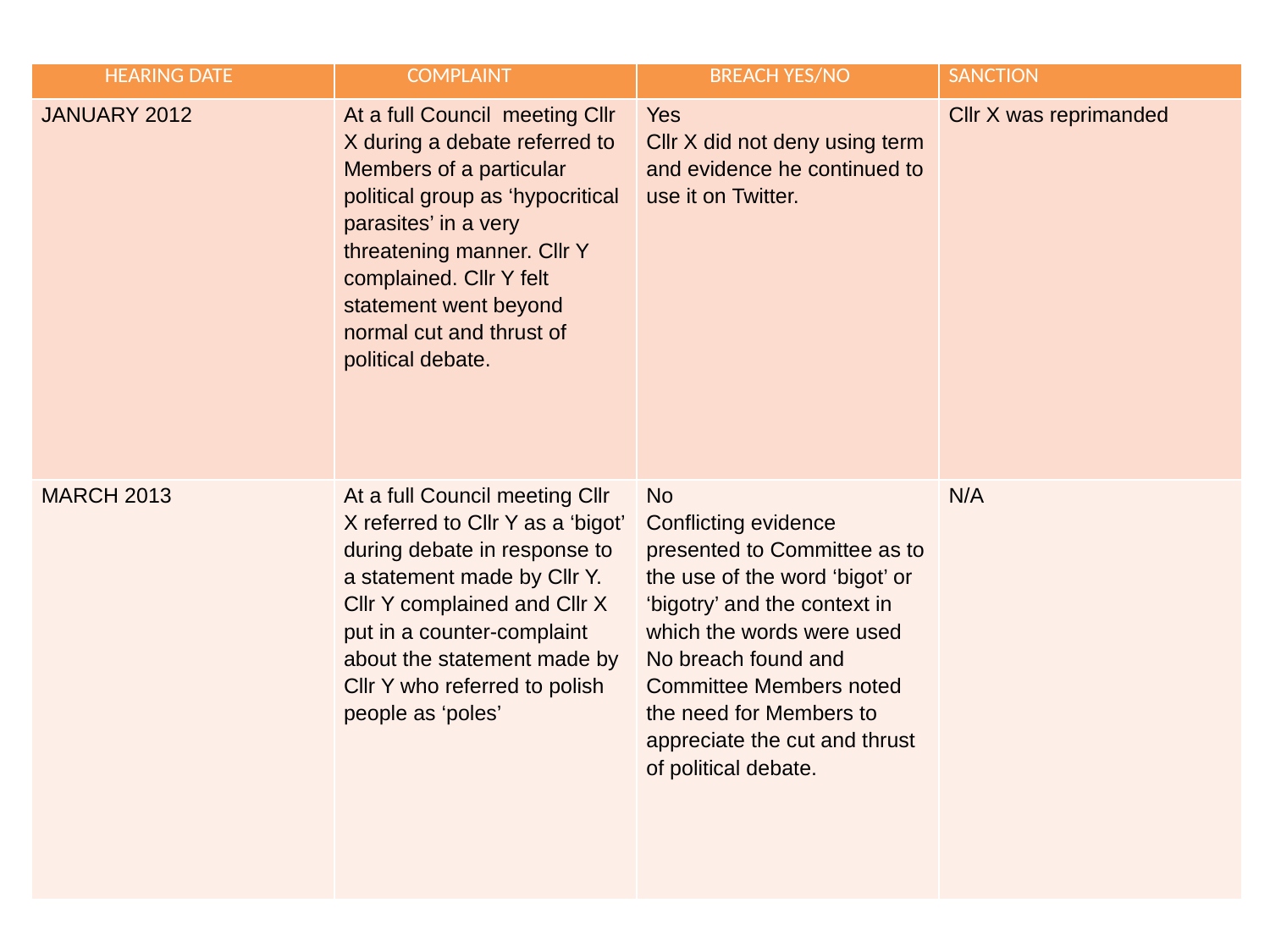

| HEARING DATE | COMPLAINT | BREACH YES/NO | SANCTION |
| --- | --- | --- | --- |
| JANUARY 2012 | At a full Council meeting Cllr X during a debate referred to Members of a particular political group as ‘hypocritical parasites’ in a very threatening manner. Cllr Y complained. Cllr Y felt statement went beyond normal cut and thrust of political debate. | Yes Cllr X did not deny using term and evidence he continued to use it on Twitter. | Cllr X was reprimanded |
| MARCH 2013 | At a full Council meeting Cllr X referred to Cllr Y as a ‘bigot’ during debate in response to a statement made by Cllr Y. Cllr Y complained and Cllr X put in a counter-complaint about the statement made by Cllr Y who referred to polish people as ‘poles’ | No Conflicting evidence presented to Committee as to the use of the word ‘bigot’ or ‘bigotry’ and the context in which the words were used No breach found and Committee Members noted the need for Members to appreciate the cut and thrust of political debate. | N/A |